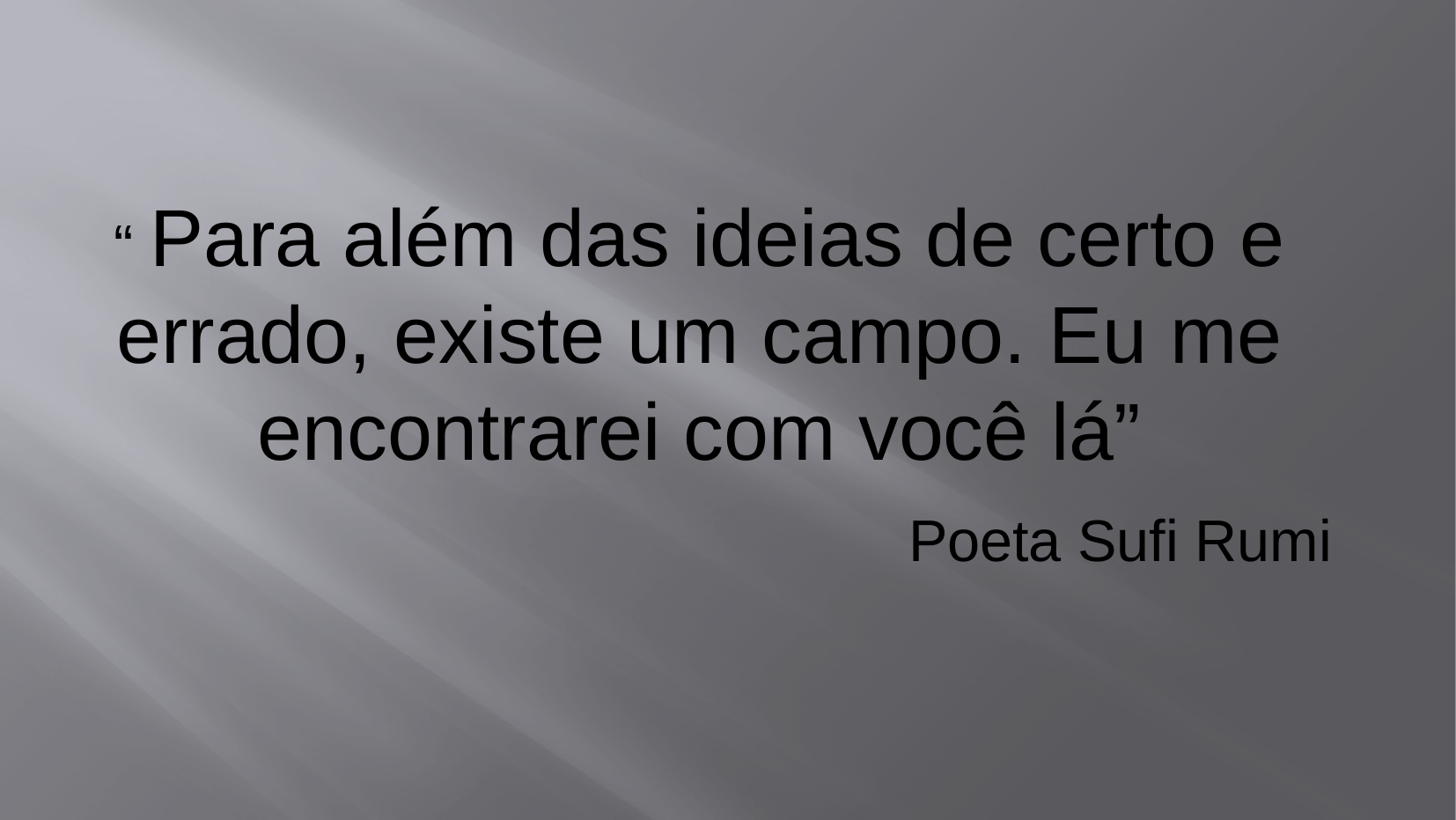

“ Para além das ideias de certo e errado, existe um campo. Eu me encontrarei com você lá”
     Poeta Sufi Rumi